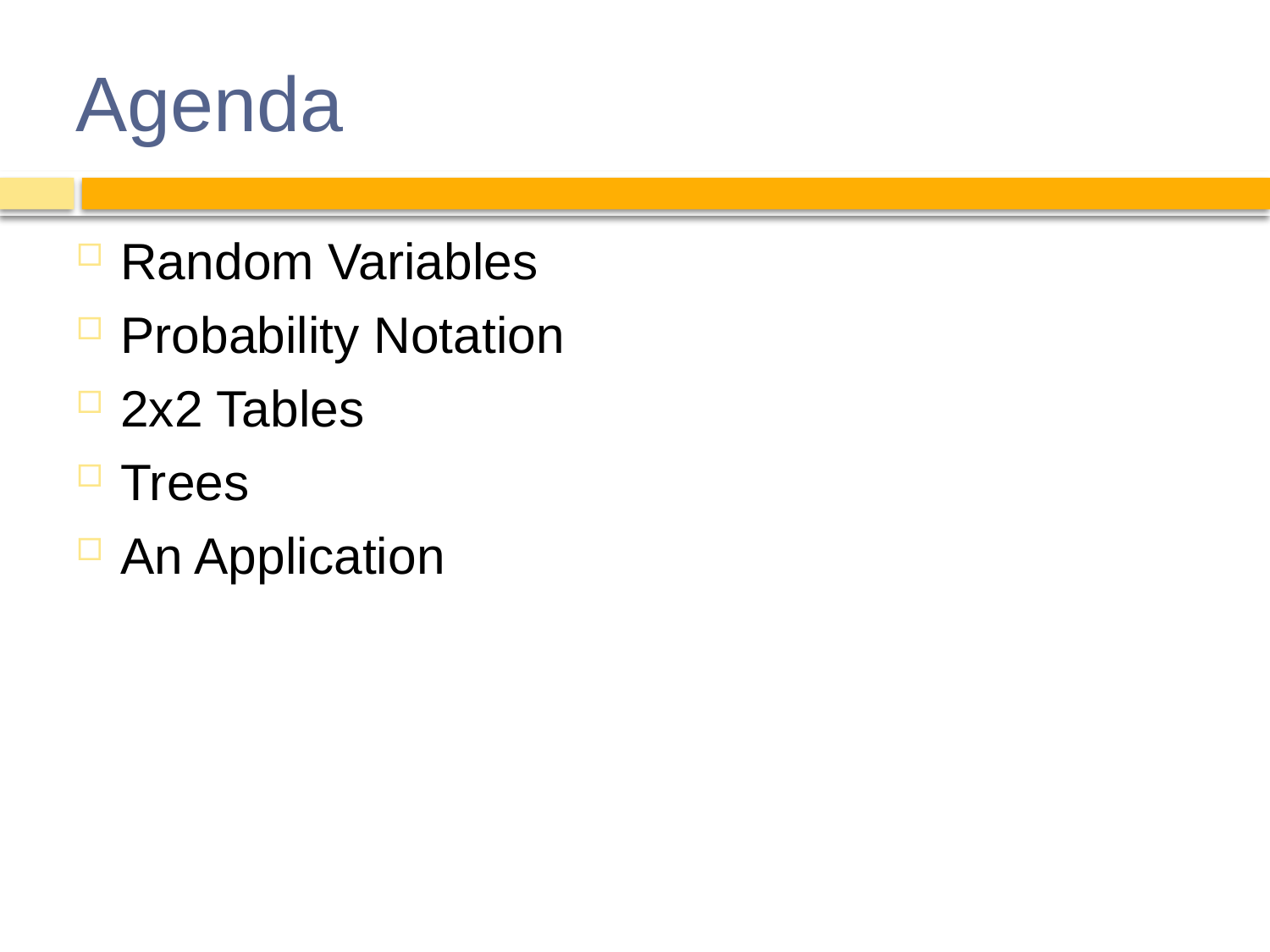

# Agenda
Random Variables
Probability Notation
2x2 Tables
Trees
An Application